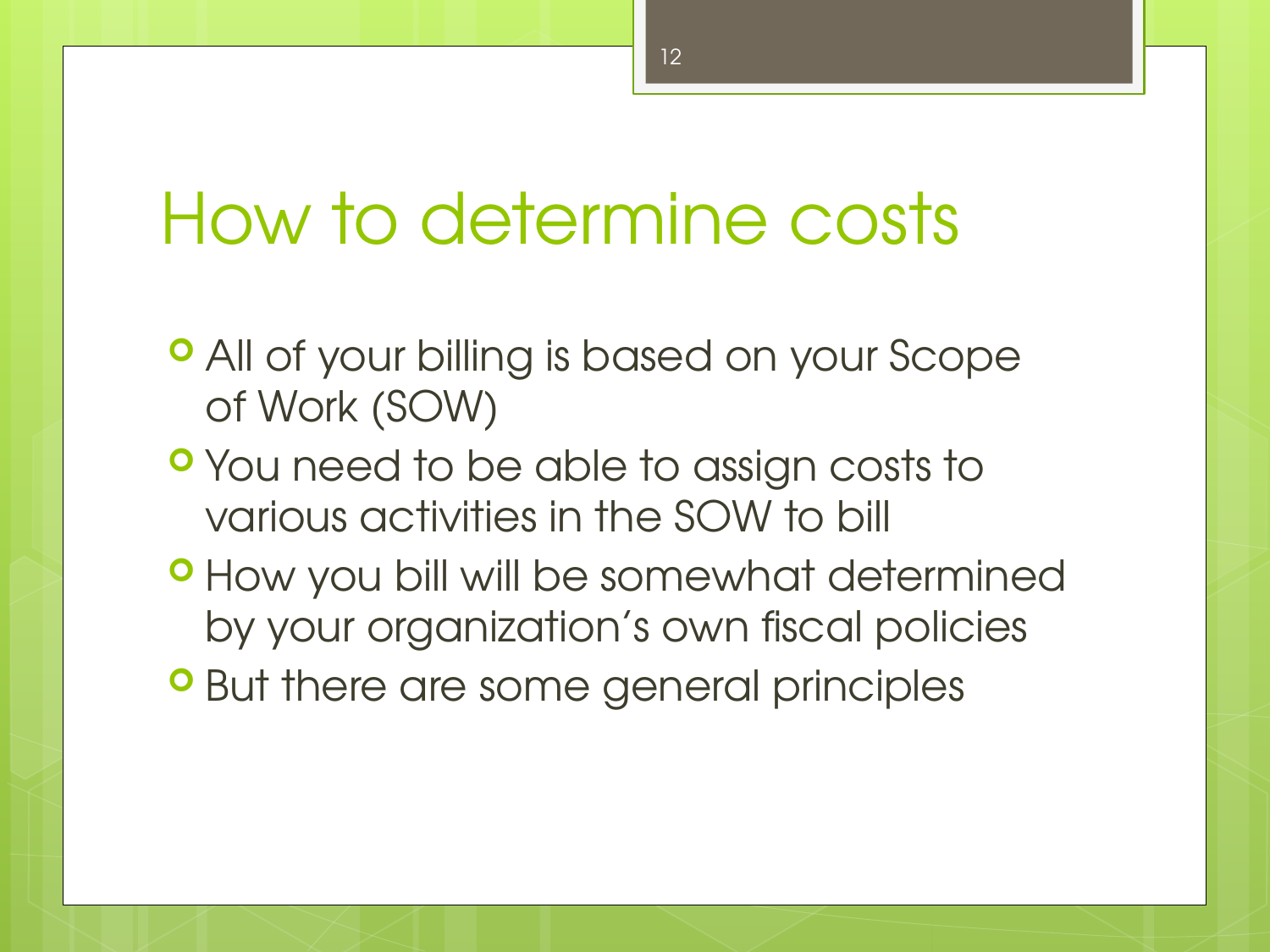

12
# How to determine costs
All of your billing is based on your Scope of Work (SOW)
You need to be able to assign costs to various activities in the SOW to bill
How you bill will be somewhat determined by your organization’s own fiscal policies
But there are some general principles